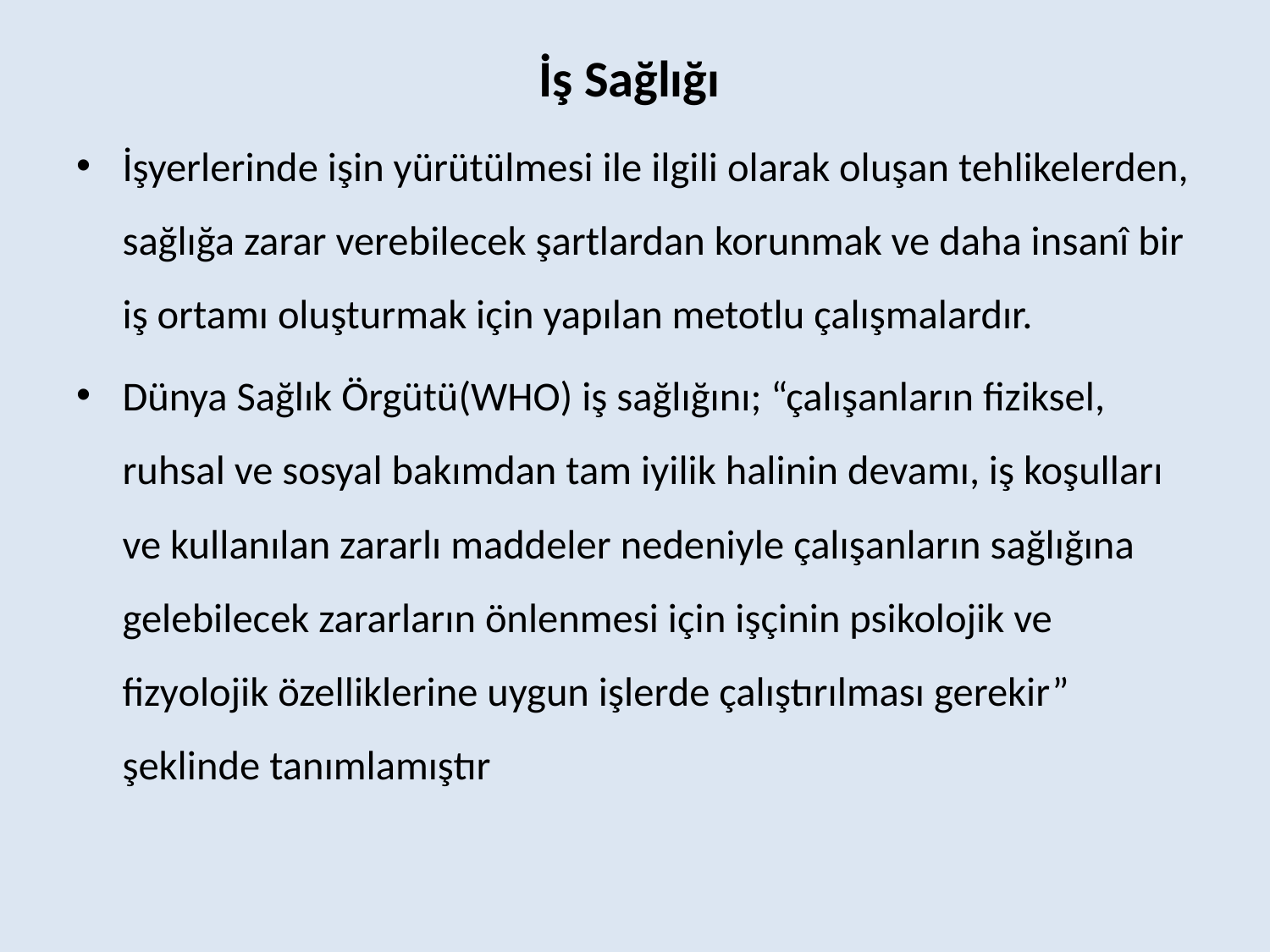

İş Sağlığı
İşyerlerinde işin yürütülmesi ile ilgili olarak oluşan tehlikelerden, sağlığa zarar verebilecek şartlardan korunmak ve daha insanî bir iş ortamı oluşturmak için yapılan metotlu çalışmalardır.
Dünya Sağlık Örgütü(WHO) iş sağlığını; “çalışanların fiziksel, ruhsal ve sosyal bakımdan tam iyilik halinin devamı, iş koşulları ve kullanılan zararlı maddeler nedeniyle çalışanların sağlığına gelebilecek zararların önlenmesi için işçinin psikolojik ve fizyolojik özelliklerine uygun işlerde çalıştırılması gerekir” şeklinde tanımlamıştır